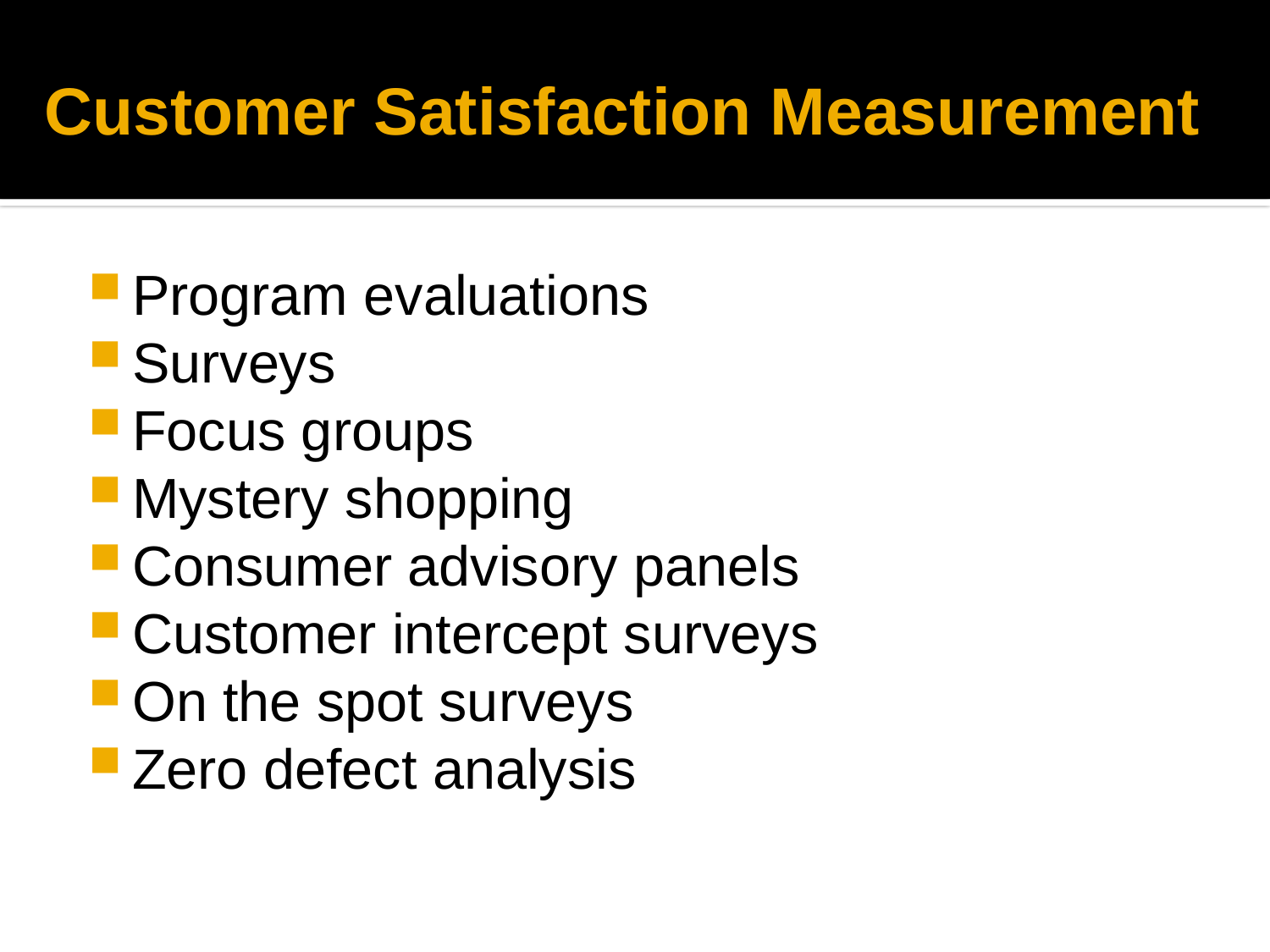

# Customer Satisfaction Measurement
Program evaluations
Surveys
Focus groups
Mystery shopping
Consumer advisory panels
Customer intercept surveys
On the spot surveys
Zero defect analysis